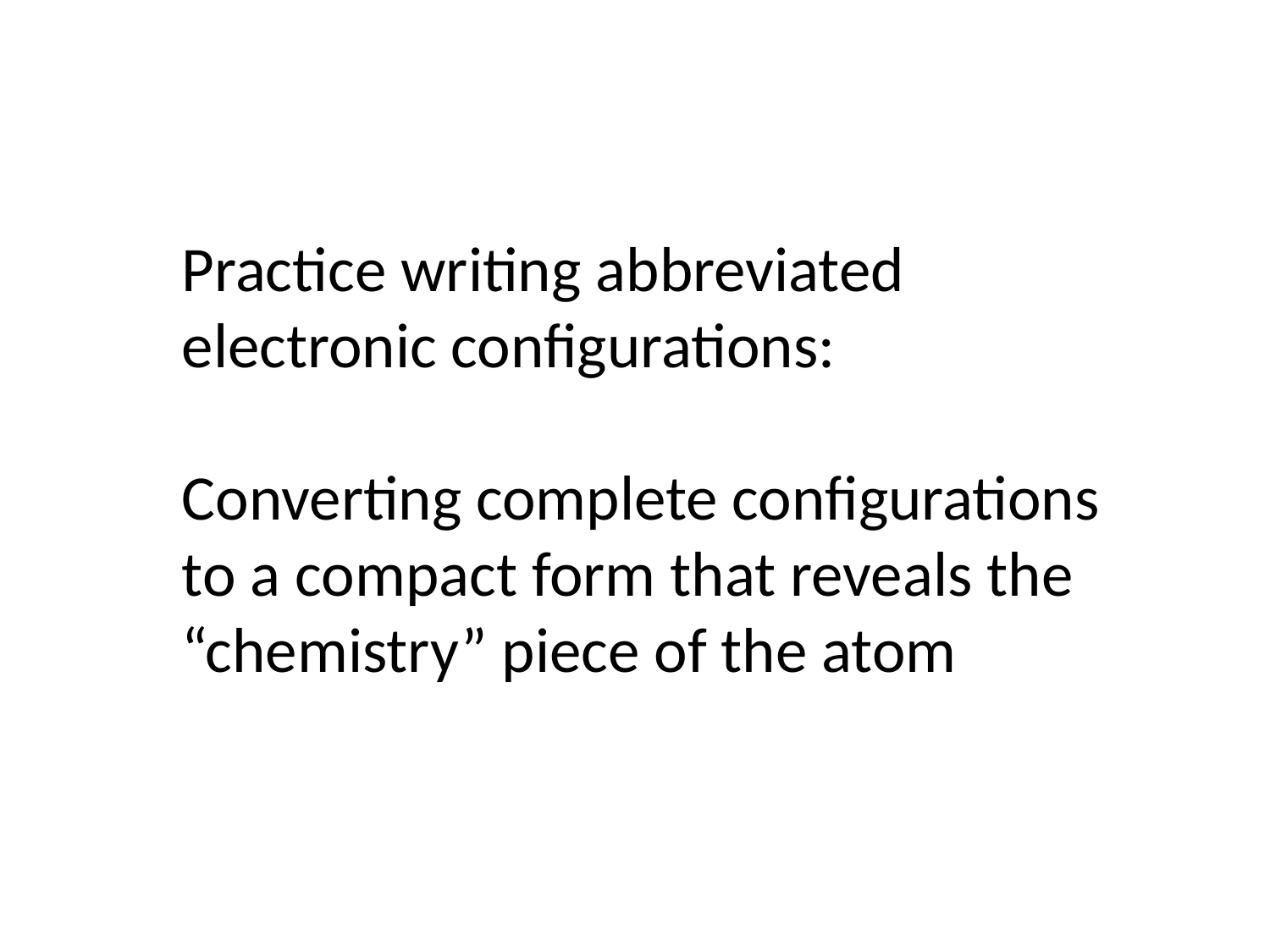

Practice writing abbreviated electronic configurations:

Converting complete configurations to a compact form that reveals the “chemistry” piece of the atom